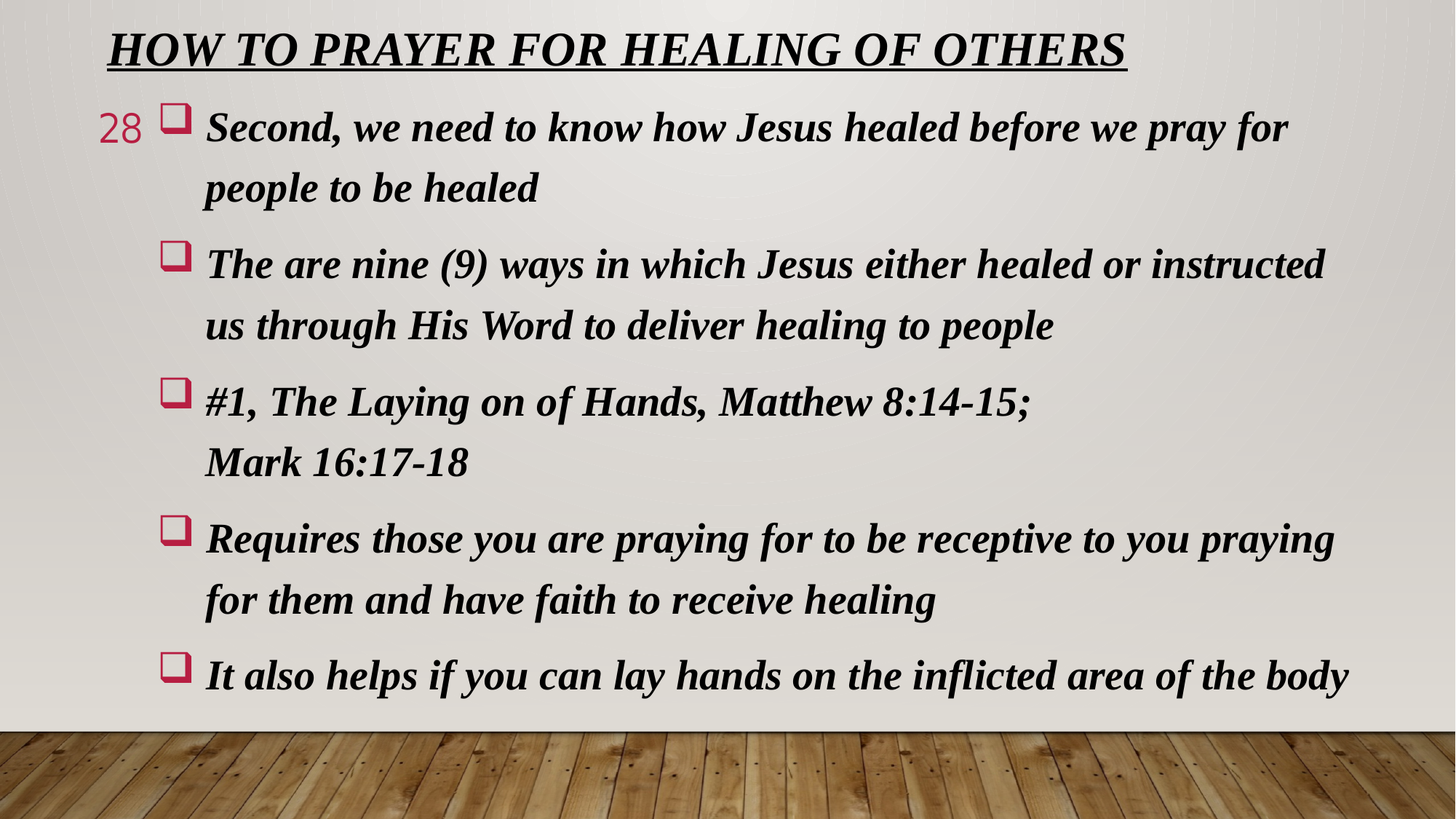

# HOW TO PRAYER FOR HEALING OF OTHERS
 Second, we need to know how Jesus healed before we pray for
  people to be healed
 The are nine (9) ways in which Jesus either healed or instructed
  us through His Word to deliver healing to people
 #1, The Laying on of Hands, Matthew 8:14-15;
  Mark 16:17-18
 Requires those you are praying for to be receptive to you praying
  for them and have faith to receive healing
 It also helps if you can lay hands on the inflicted area of the body
28